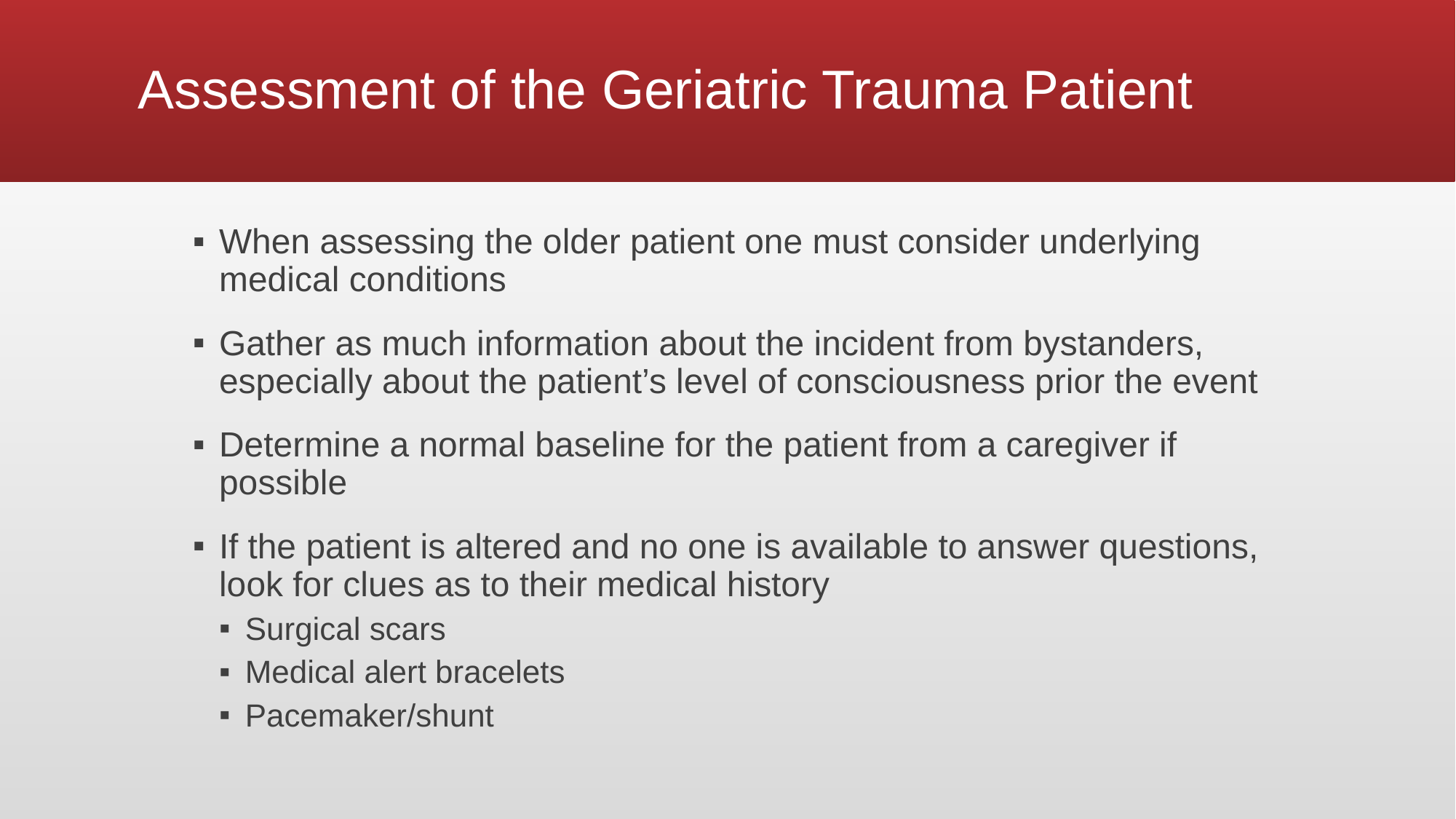

# Assessment of the Geriatric Trauma Patient
When assessing the older patient one must consider underlying medical conditions
Gather as much information about the incident from bystanders, especially about the patient’s level of consciousness prior the event
Determine a normal baseline for the patient from a caregiver if possible
If the patient is altered and no one is available to answer questions, look for clues as to their medical history
Surgical scars
Medical alert bracelets
Pacemaker/shunt